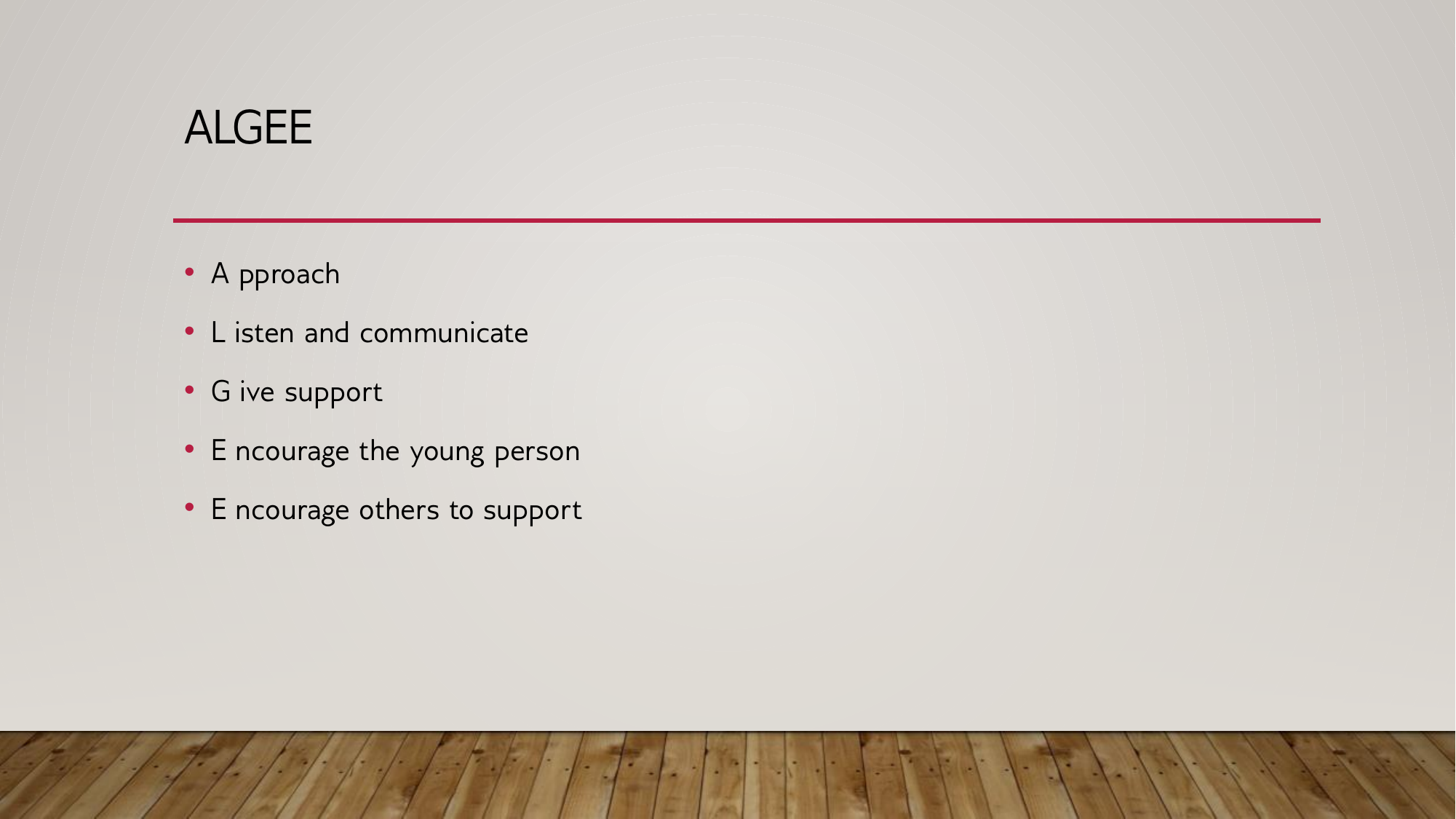

# algee
A pproach
L isten and communicate
G ive support
E ncourage the young person
E ncourage others to support